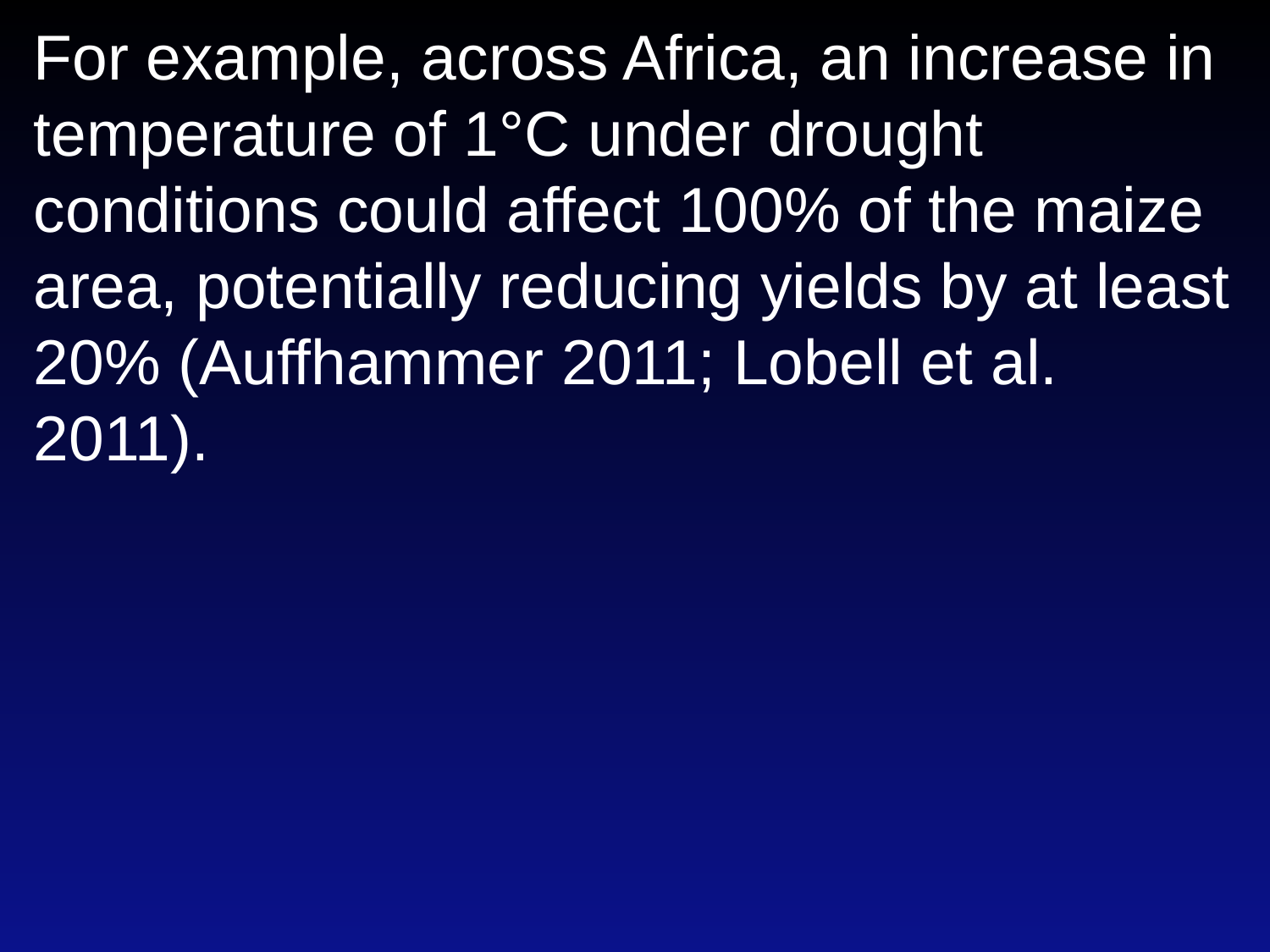

For example, across Africa, an increase in temperature of 1°C under drought conditions could affect 100% of the maize area, potentially reducing yields by at least 20% (Auffhammer 2011; Lobell et al. 2011).